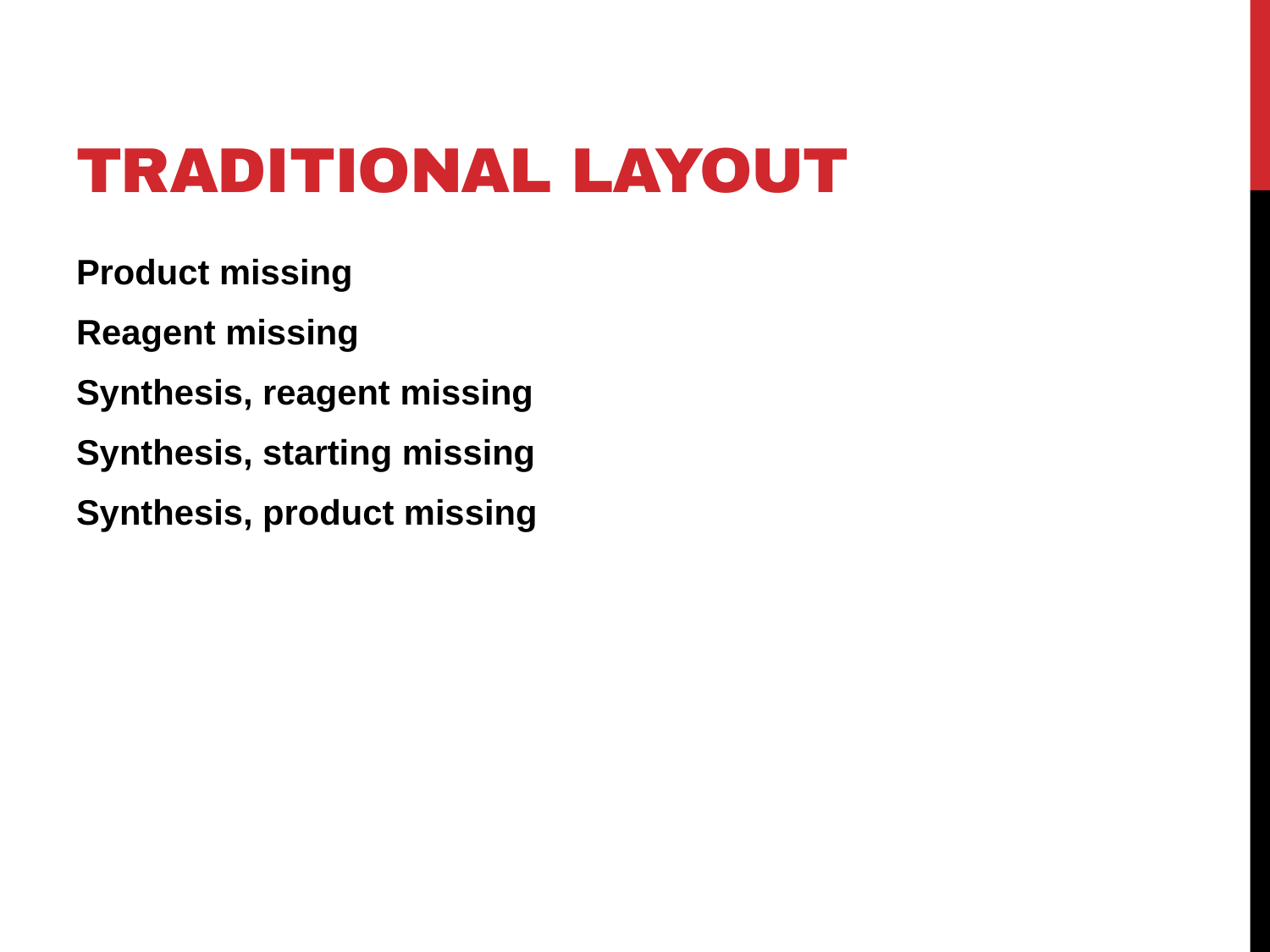

# Traditional layout
Product missing
Reagent missing
Synthesis, reagent missing
Synthesis, starting missing
Synthesis, product missing